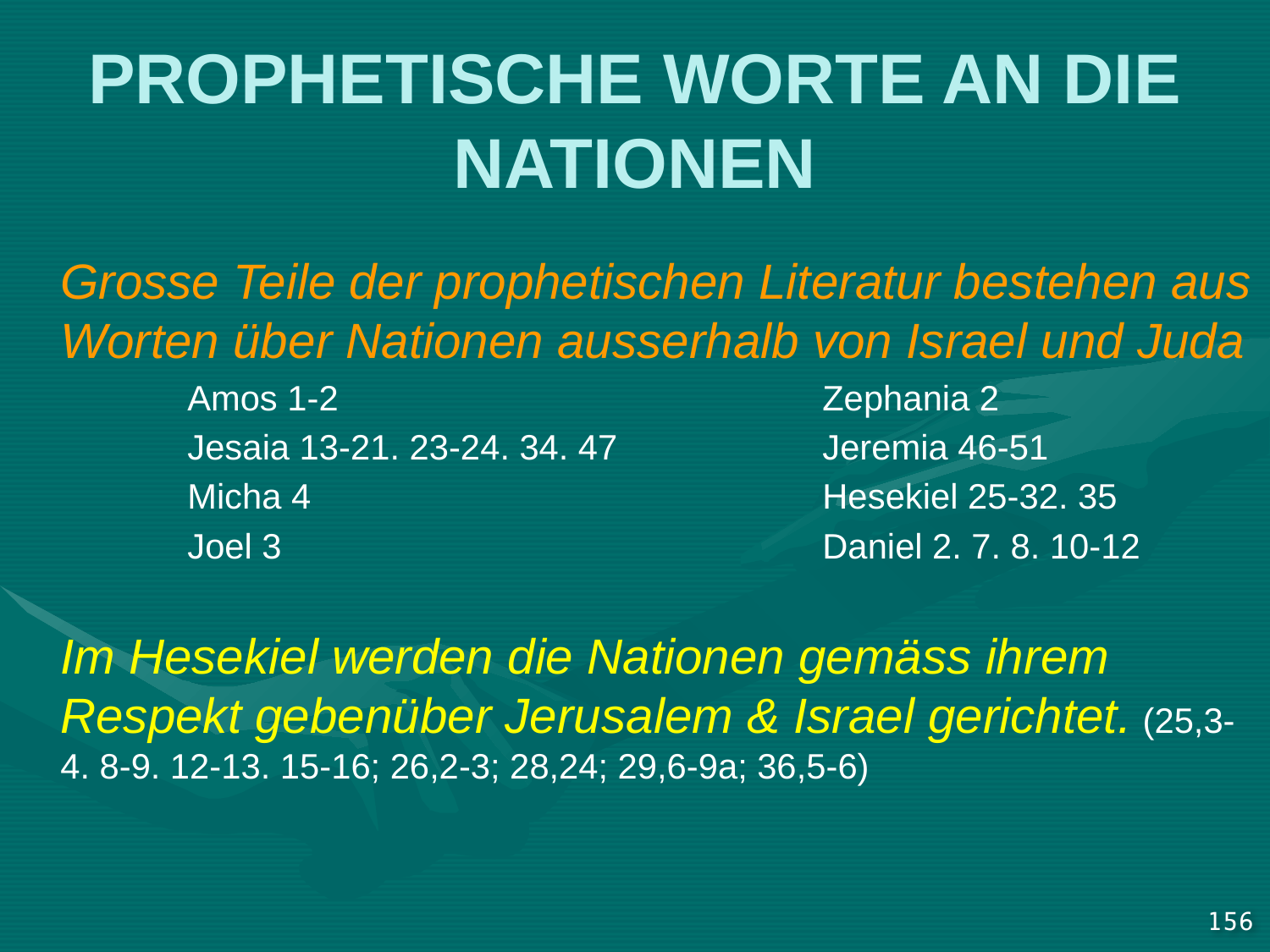

# PROPHETISCHE WORTE AN DIE NATIONEN
	Grosse Teile der prophetischen Literatur bestehen aus Worten über Nationen ausserhalb von Israel und Juda
		Amos 1-2				Zephania 2
		Jesaia 13-21. 23-24. 34. 47		Jeremia 46-51
		Micha 4					Hesekiel 25-32. 35
		Joel 3					Daniel 2. 7. 8. 10-12

	Im Hesekiel werden die Nationen gemäss ihrem Respekt gebenüber Jerusalem & Israel gerichtet. (25,3-4. 8-9. 12-13. 15-16; 26,2-3; 28,24; 29,6-9a; 36,5-6)
156